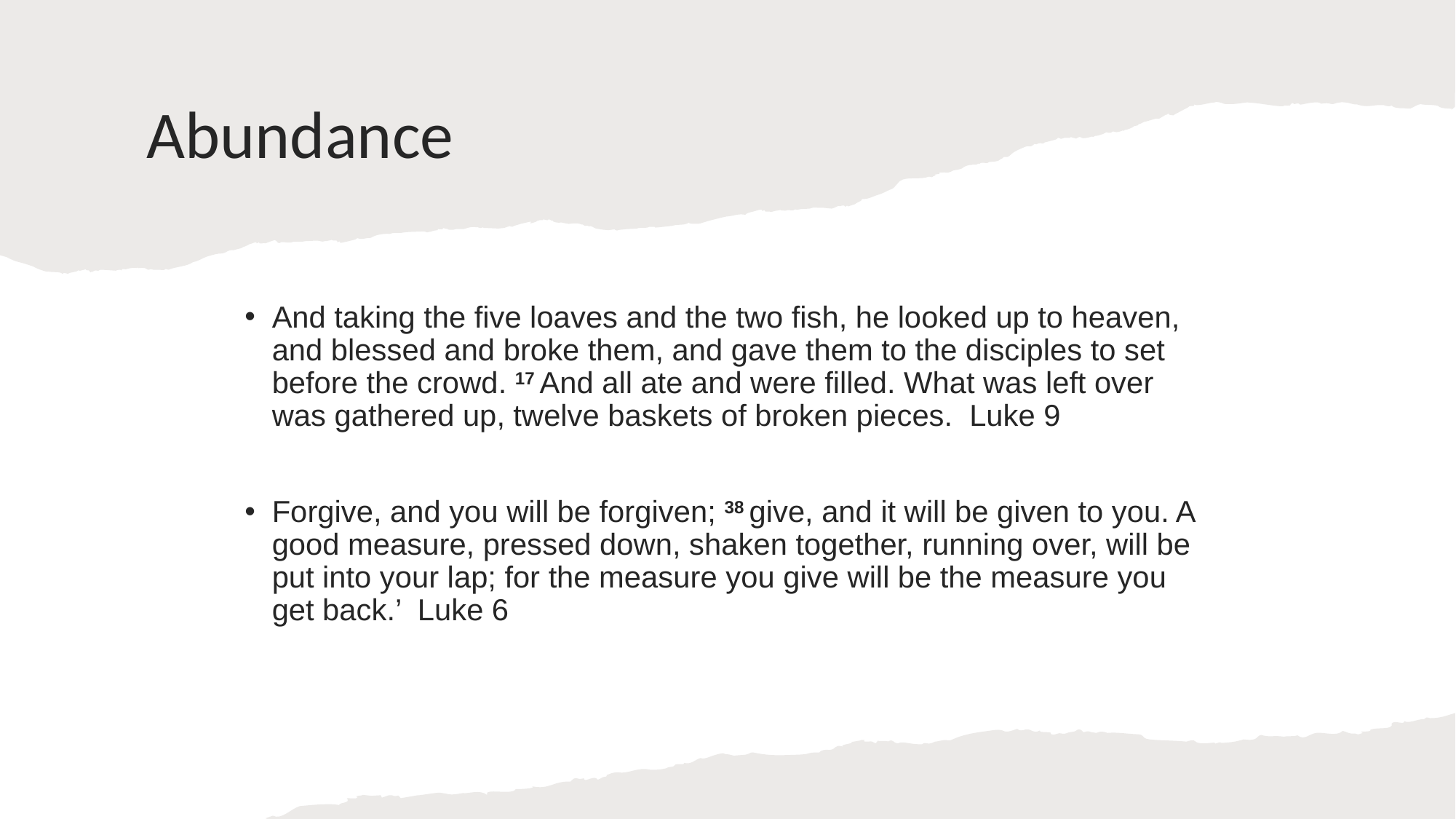

# Abundance
And taking the five loaves and the two fish, he looked up to heaven, and blessed and broke them, and gave them to the disciples to set before the crowd. 17 And all ate and were filled. What was left over was gathered up, twelve baskets of broken pieces.  Luke 9

Forgive, and you will be forgiven; 38 give, and it will be given to you. A good measure, pressed down, shaken together, running over, will be put into your lap; for the measure you give will be the measure you get back.’  Luke 6